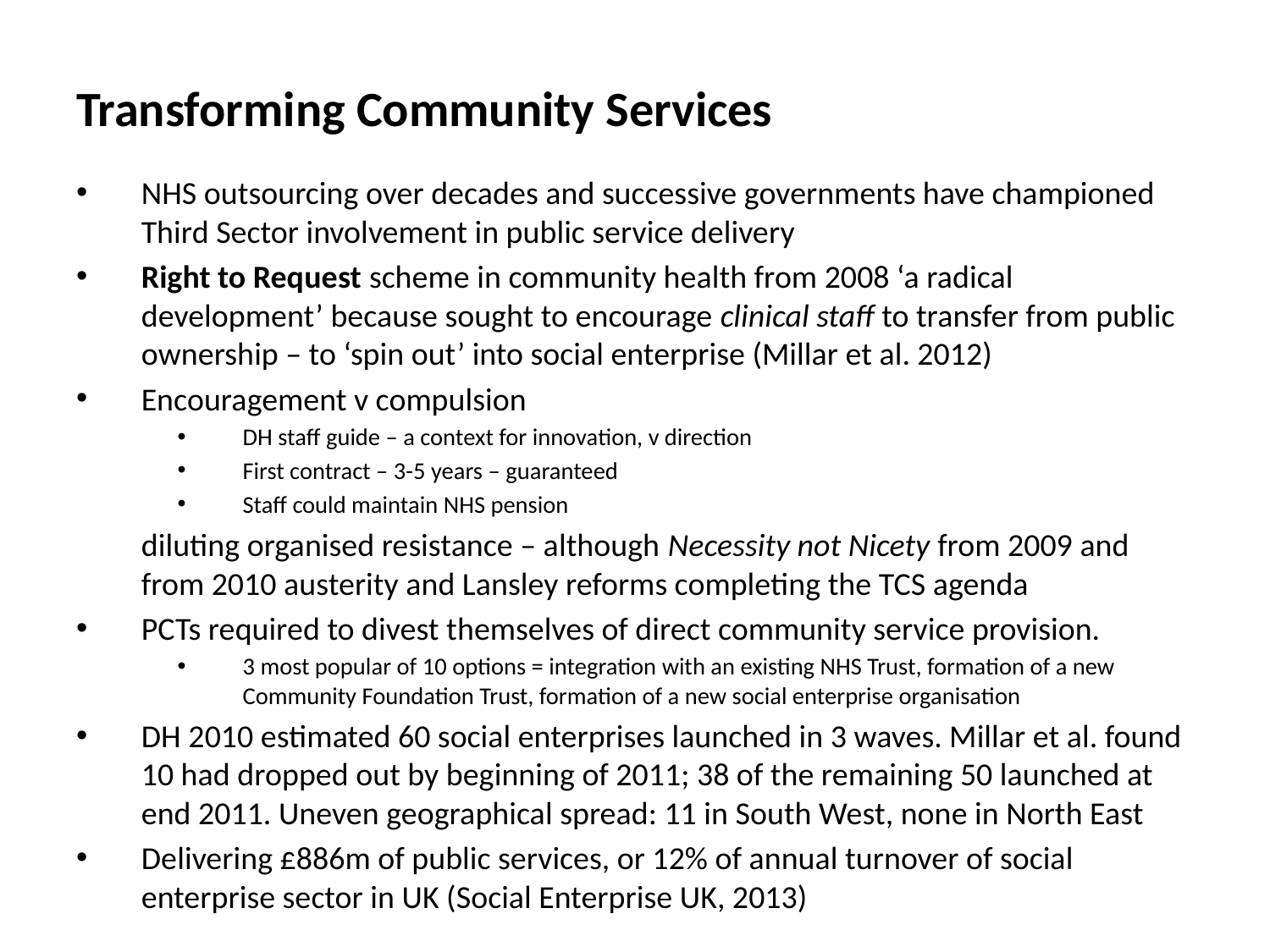

# Transforming Community Services
NHS outsourcing over decades and successive governments have championed Third Sector involvement in public service delivery
Right to Request scheme in community health from 2008 ‘a radical development’ because sought to encourage clinical staff to transfer from public ownership – to ‘spin out’ into social enterprise (Millar et al. 2012)
Encouragement v compulsion
DH staff guide – a context for innovation, v direction
First contract – 3-5 years – guaranteed
Staff could maintain NHS pension
	diluting organised resistance – although Necessity not Nicety from 2009 and from 2010 austerity and Lansley reforms completing the TCS agenda
PCTs required to divest themselves of direct community service provision.
3 most popular of 10 options = integration with an existing NHS Trust, formation of a new Community Foundation Trust, formation of a new social enterprise organisation
DH 2010 estimated 60 social enterprises launched in 3 waves. Millar et al. found 10 had dropped out by beginning of 2011; 38 of the remaining 50 launched at end 2011. Uneven geographical spread: 11 in South West, none in North East
Delivering £886m of public services, or 12% of annual turnover of social enterprise sector in UK (Social Enterprise UK, 2013)